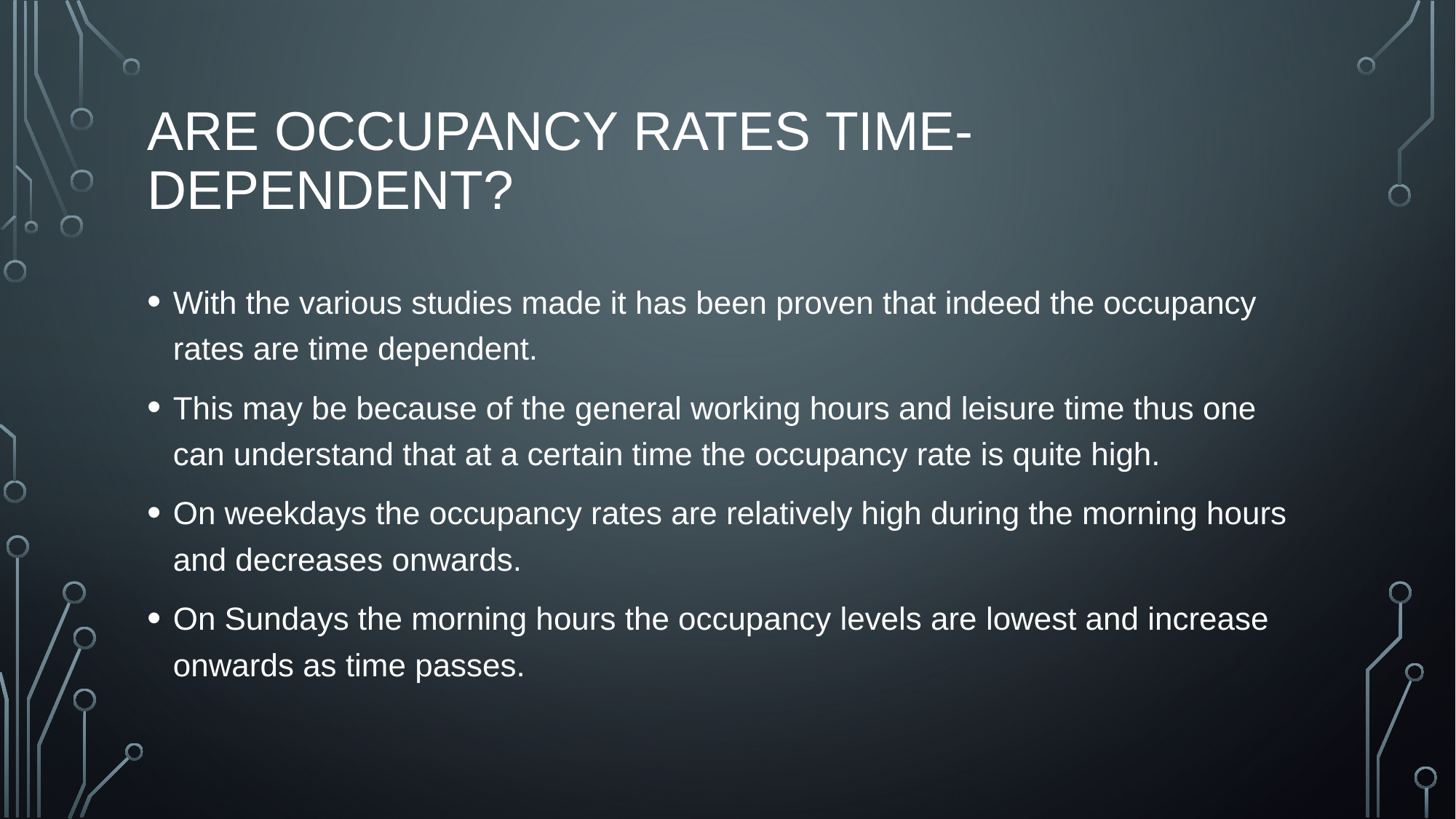

# Are occupancy rates time-dependent?
With the various studies made it has been proven that indeed the occupancy rates are time dependent.
This may be because of the general working hours and leisure time thus one can understand that at a certain time the occupancy rate is quite high.
On weekdays the occupancy rates are relatively high during the morning hours and decreases onwards.
On Sundays the morning hours the occupancy levels are lowest and increase onwards as time passes.